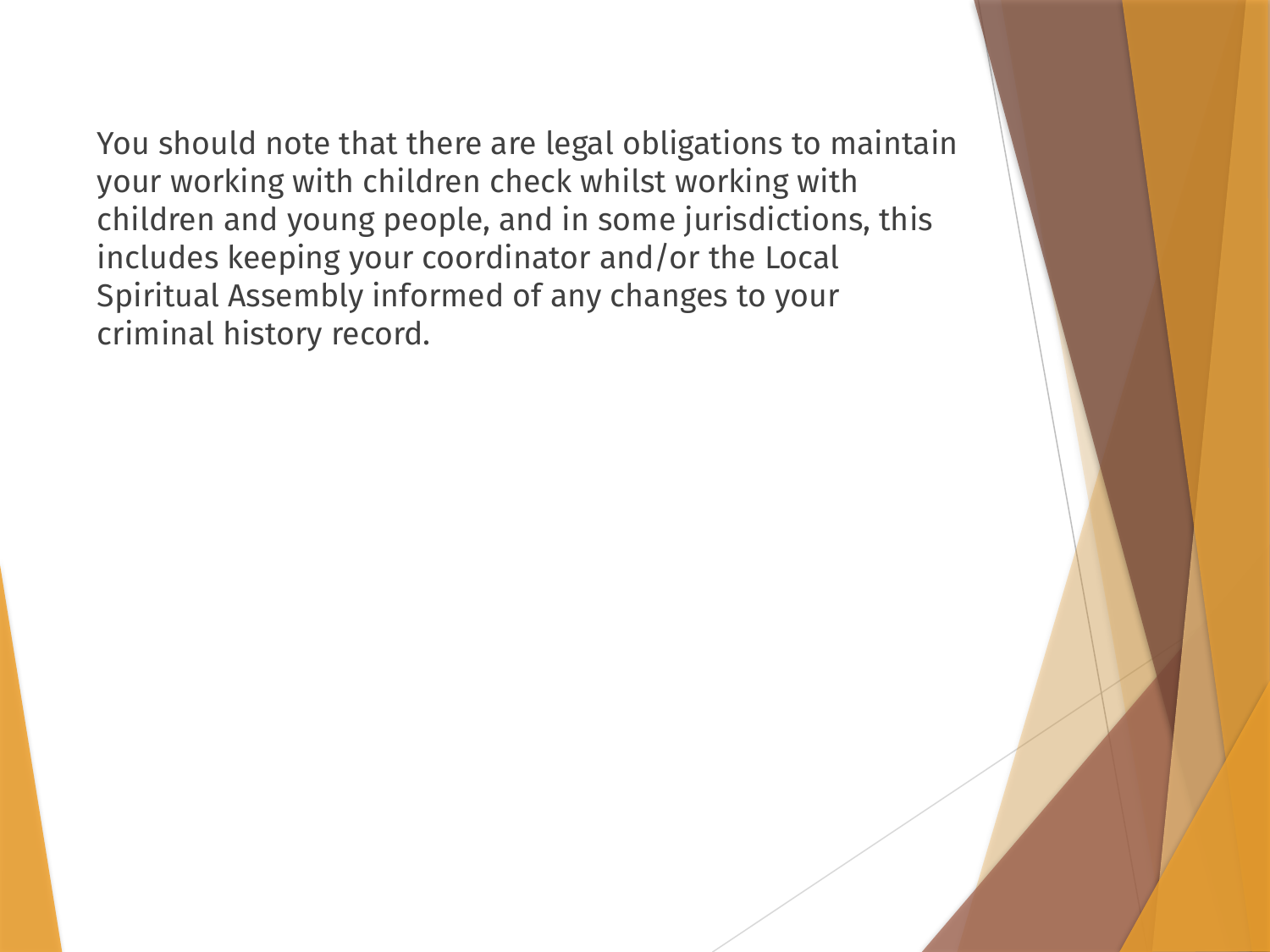

You should note that there are legal obligations to maintain your working with children check whilst working with children and young people, and in some jurisdictions, this includes keeping your coordinator and/or the Local Spiritual Assembly informed of any changes to your criminal history record.